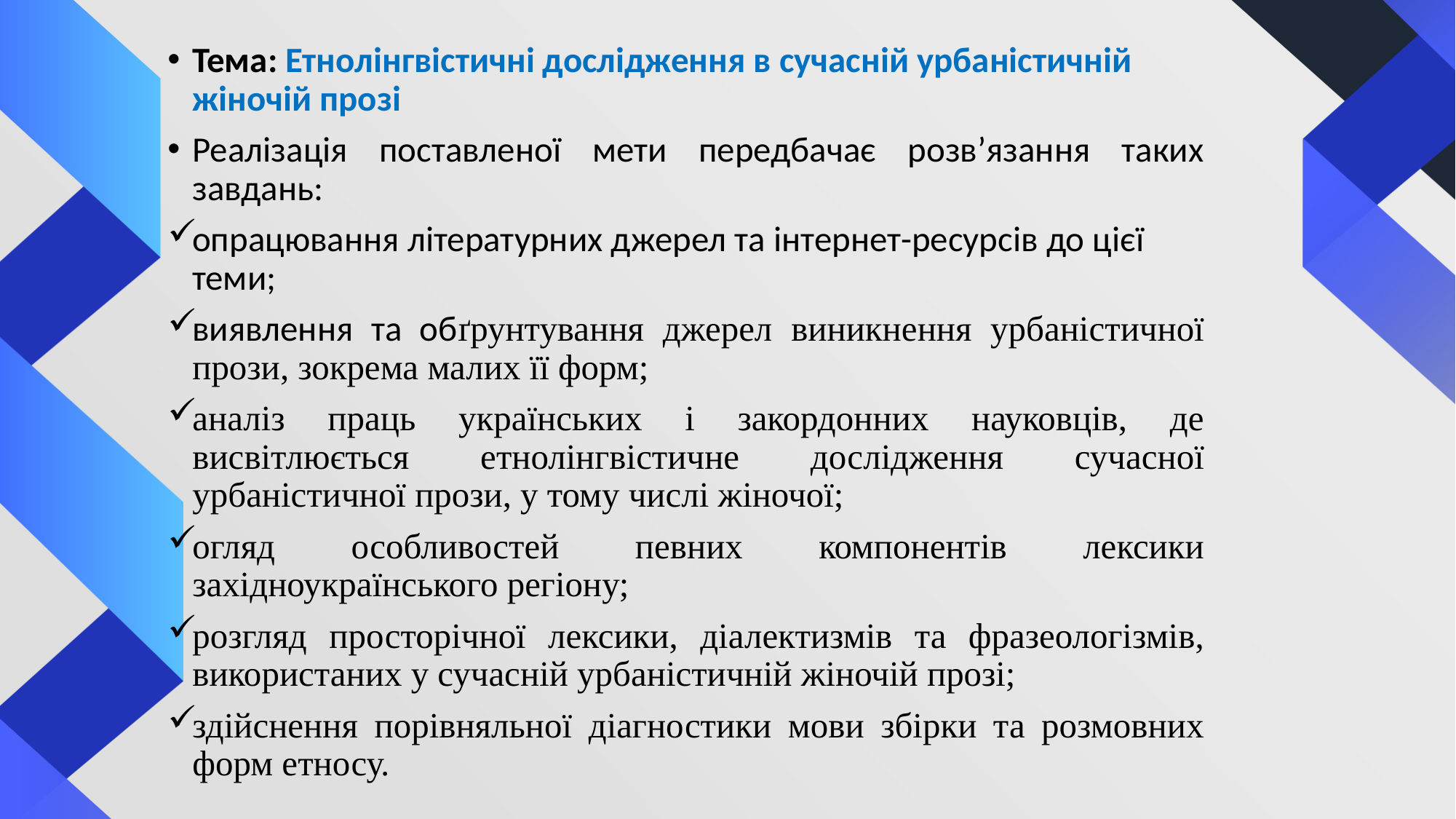

Тема: Етнолінгвістичні дослідження в сучасній урбаністичній жіночій прозі
Реалізація поставленої мети передбачає розв’язання таких завдань:
опрацювання літературних джерел та інтернет-ресурсів до цієї теми;
виявлення та обґрунтування джерел виникнення урбаністичної прози, зокрема малих її форм;
аналіз праць українських і закордонних науковців, де висвітлюється етнолінгвістичне дослідження сучасної урбаністичної прози, у тому числі жіночої;
огляд особливостей певних компонентів лексики західноукраїнського регіону;
розгляд просторічної лексики, діалектизмів та фразеологізмів, використаних у сучасній урбаністичній жіночій прозі;
здійснення порівняльної діагностики мови збірки та розмовних форм етносу.